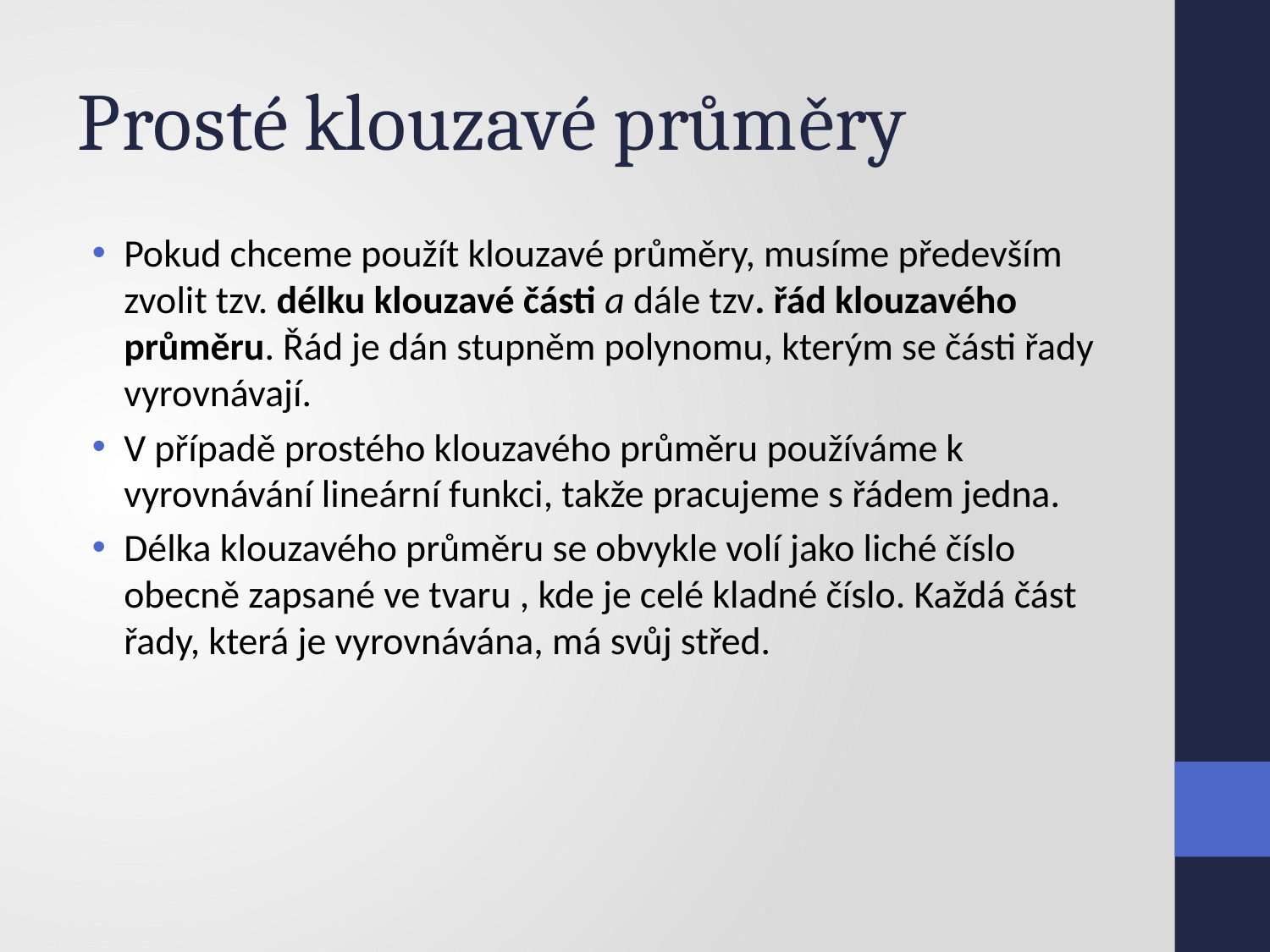

# Prosté klouzavé průměry
Pokud chceme použít klouzavé průměry, musíme především zvolit tzv. délku klouzavé části a dále tzv. řád klouzavého průměru. Řád je dán stupněm polynomu, kterým se části řady vyrovnávají.
V případě prostého klouzavého průměru používáme k vyrovnávání lineární funkci, takže pracujeme s řádem jedna.
Délka klouzavého průměru se obvykle volí jako liché číslo obecně zapsané ve tvaru , kde je celé kladné číslo. Každá část řady, která je vyrovnávána, má svůj střed.